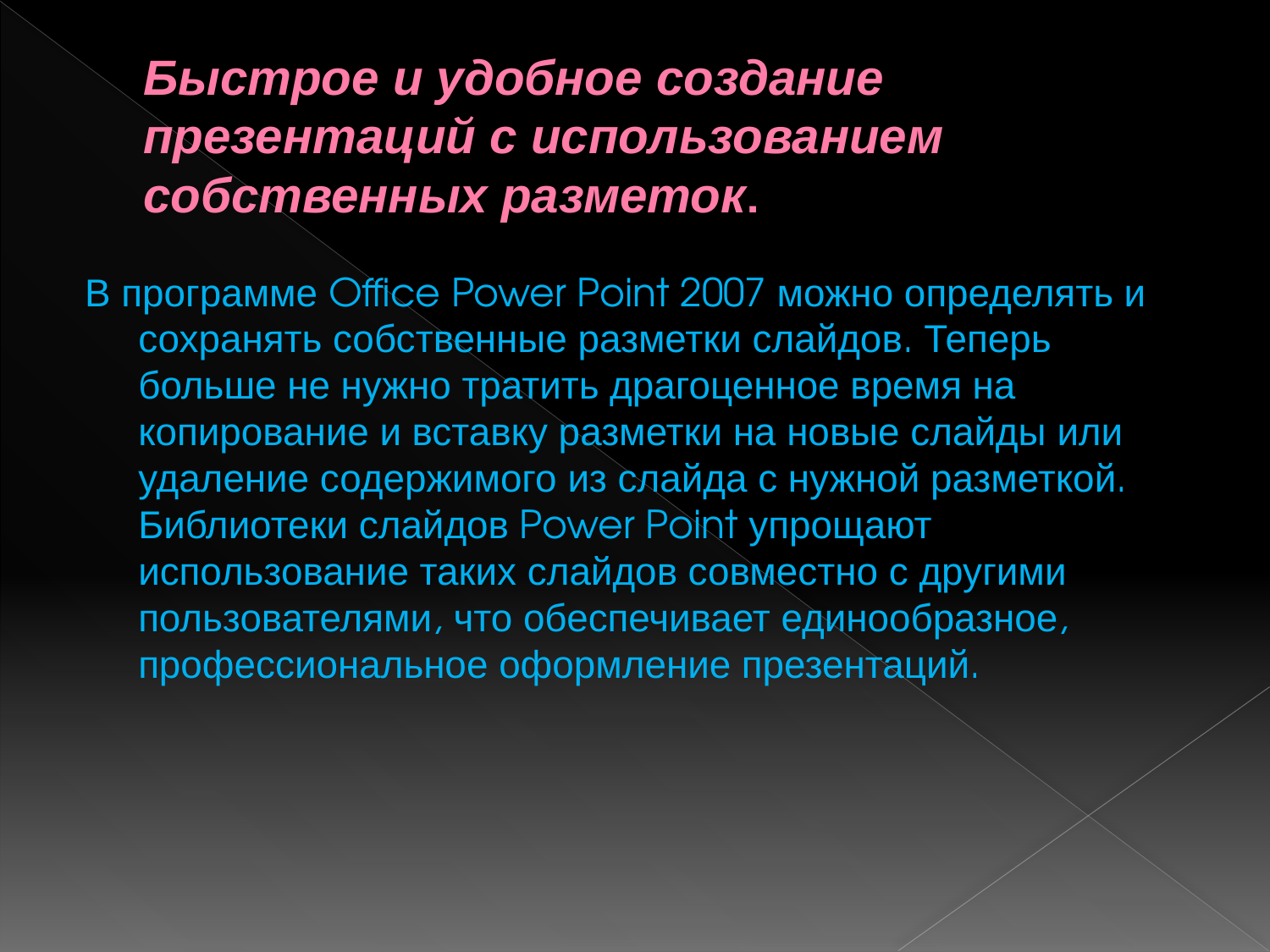

# Быстрое и удобное создание презентаций с использованием собственных разметок.
В программе Office Power Point 2007 можно определять и сохранять собственные разметки слайдов. Теперь больше не нужно тратить драгоценное время на копирование и вставку разметки на новые слайды или удаление содержимого из слайда с нужной разметкой. Библиотеки слайдов Power Point упрощают использование таких слайдов совместно с другими пользователями, что обеспечивает единообразное, профессиональное оформление презентаций.